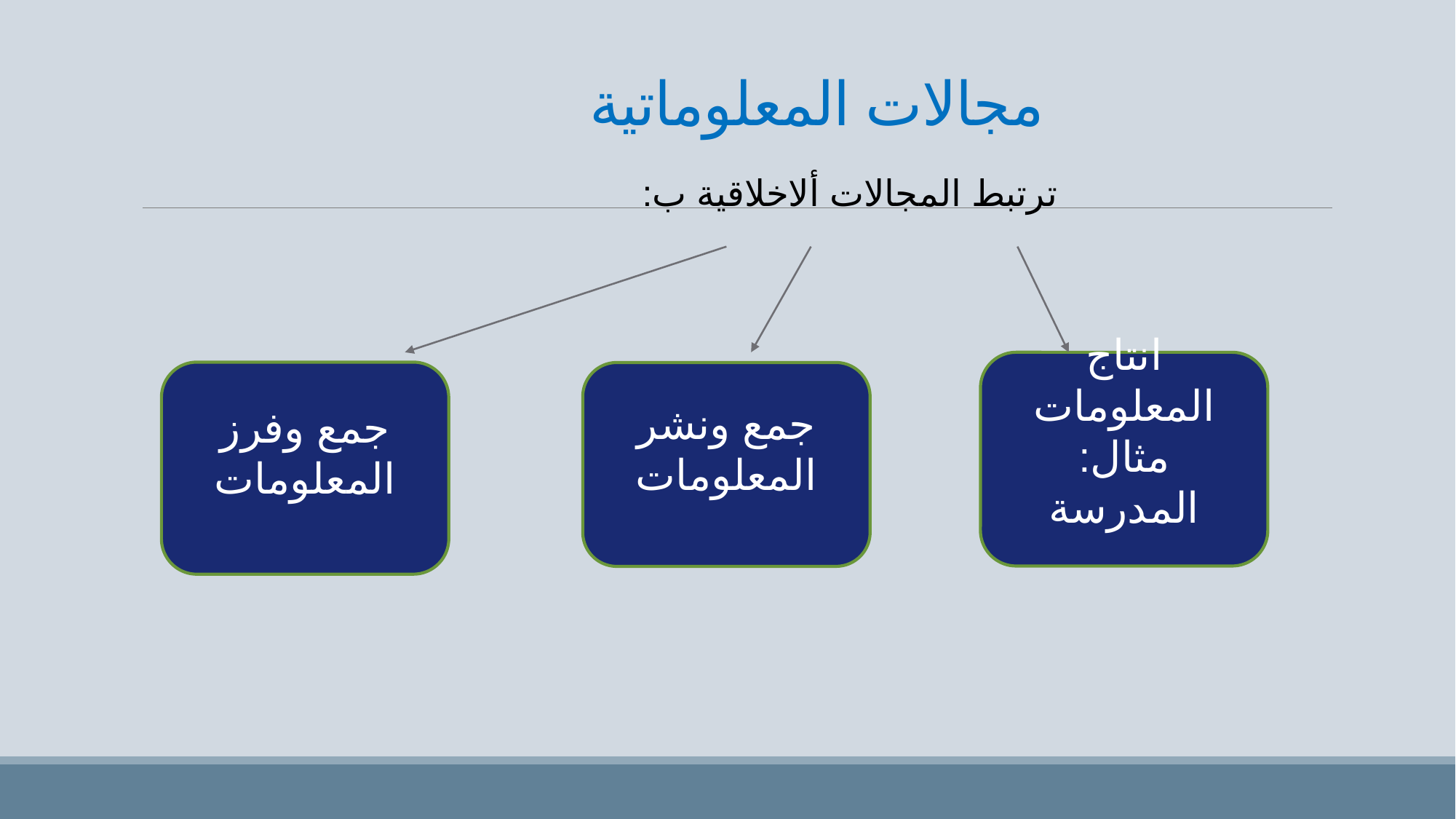

# مجالات المعلوماتية
ترتبط المجالات ألاخلاقية ب:
انتاج المعلومات
مثال: المدرسة

جمع وفرز المعلومات

جمع ونشر المعلومات